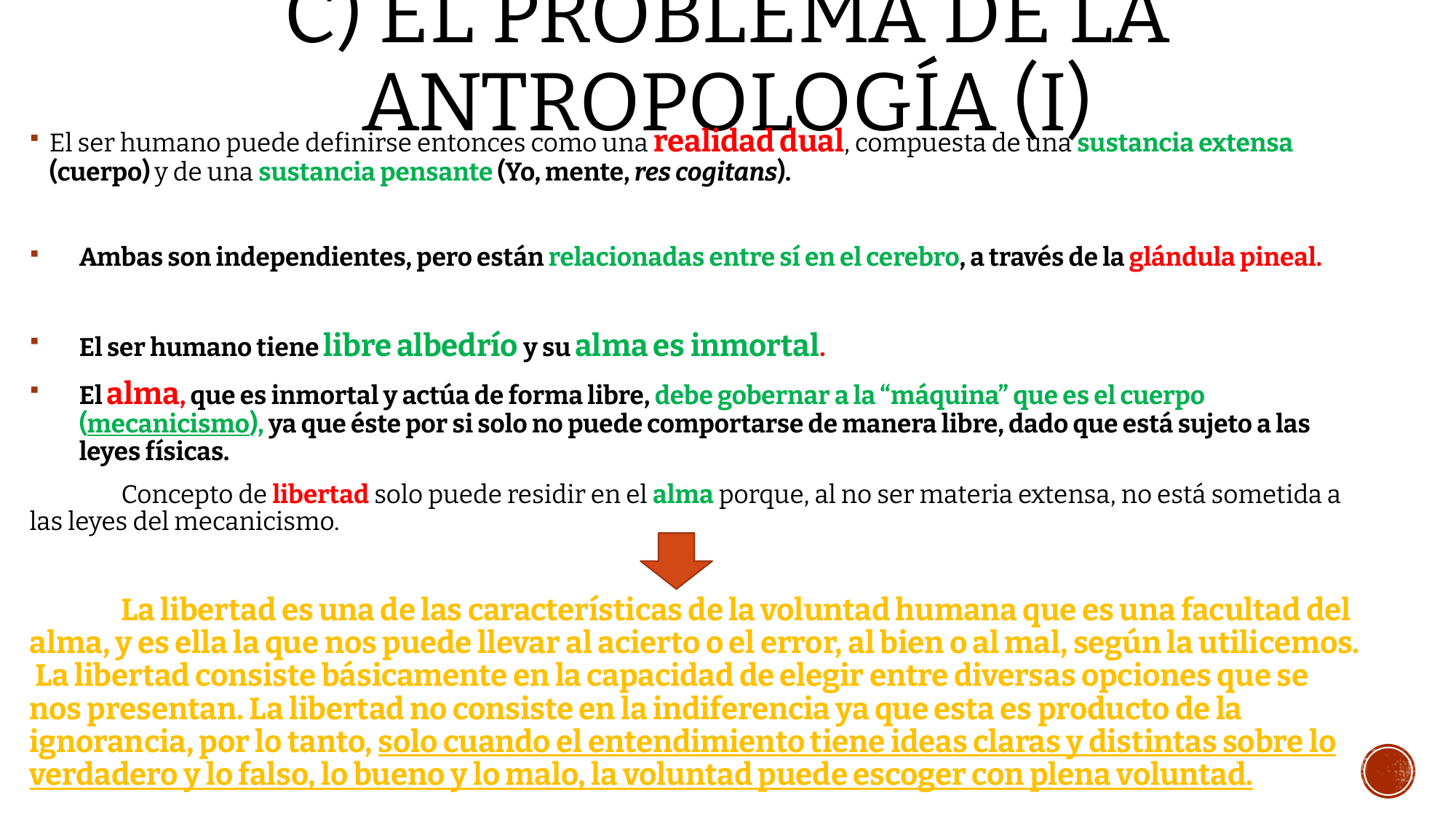

# C) El problema de la antropología (I)
El ser humano puede definirse entonces como una realidad dual, compuesta de una sustancia extensa (cuerpo) y de una sustancia pensante (Yo, mente, res cogitans).

Ambas son independientes, pero están relacionadas entre sí en el cerebro, a través de la glándula pineal.

El ser humano tiene libre albedrío y su alma es inmortal.
El alma, que es inmortal y actúa de forma libre, debe gobernar a la “máquina” que es el cuerpo (mecanicismo), ya que éste por si solo no puede comportarse de manera libre, dado que está sujeto a las leyes físicas.
	Concepto de libertad solo puede residir en el alma porque, al no ser materia extensa, no está sometida a las leyes del mecanicismo.

	La libertad es una de las características de la voluntad humana que es una facultad del alma, y es ella la que nos puede llevar al acierto o el error, al bien o al mal, según la utilicemos.  La libertad consiste básicamente en la capacidad de elegir entre diversas opciones que se nos presentan. La libertad no consiste en la indiferencia ya que esta es producto de la ignorancia, por lo tanto, solo cuando el entendimiento tiene ideas claras y distintas sobre lo verdadero y lo falso, lo bueno y lo malo, la voluntad puede escoger con plena voluntad.